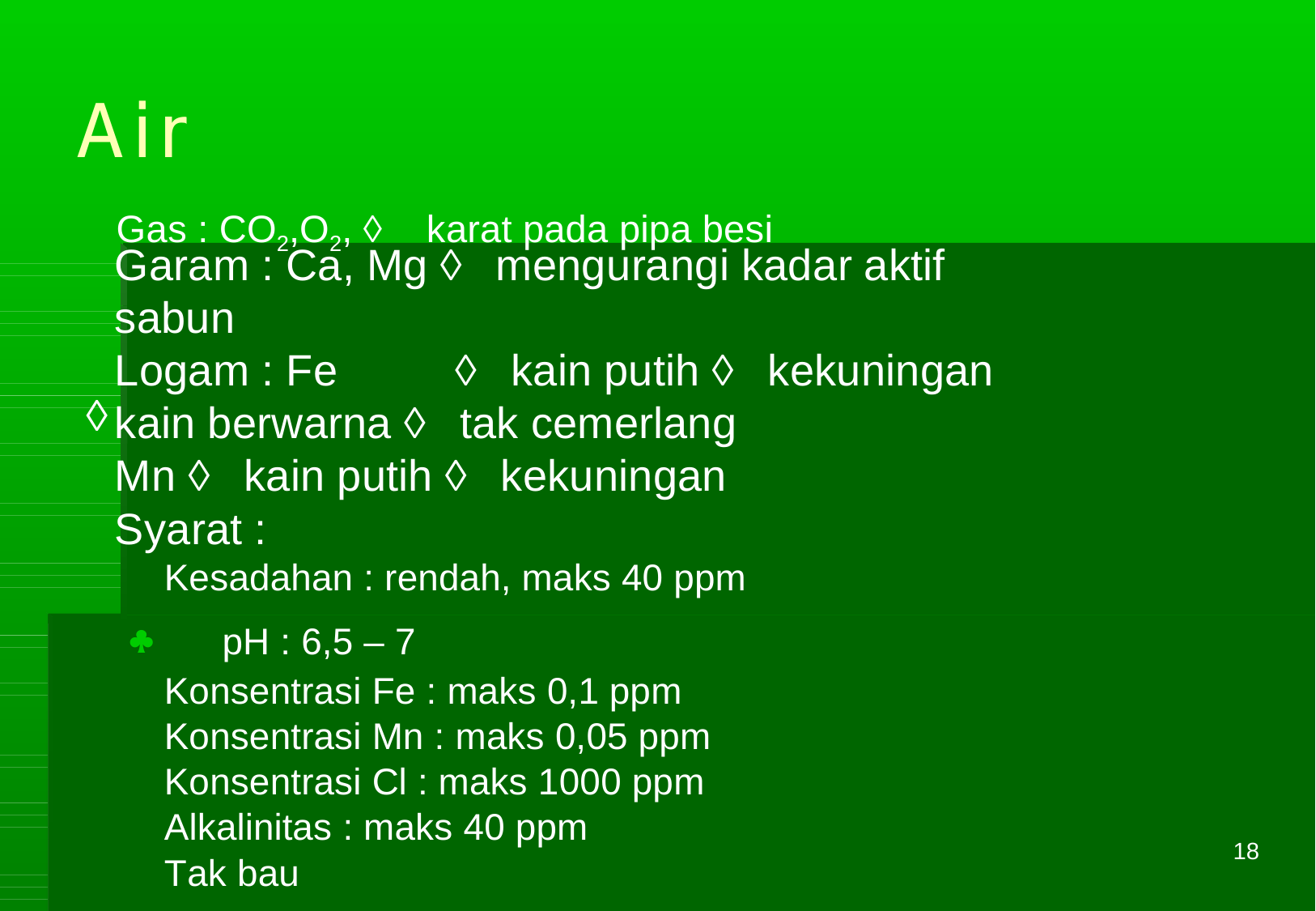

Air
 	Gas : CO2,O2, ◊ karat pada pipa besi
Garam : Ca, Mg ◊ mengurangi kadar aktif sabun
Logam : Fe	◊ kain putih ◊ kekuningan
kain berwarna ◊ tak cemerlang Mn ◊ kain putih ◊ kekuningan
Syarat :
Kesadahan : rendah, maks 40 ppm
♣	pH : 6,5 – 7
Konsentrasi Fe : maks 0,1 ppm
Konsentrasi Mn : maks 0,05 ppm
Konsentrasi Cl : maks 1000 ppm
Alkalinitas : maks 40 ppm
Tak bau

18